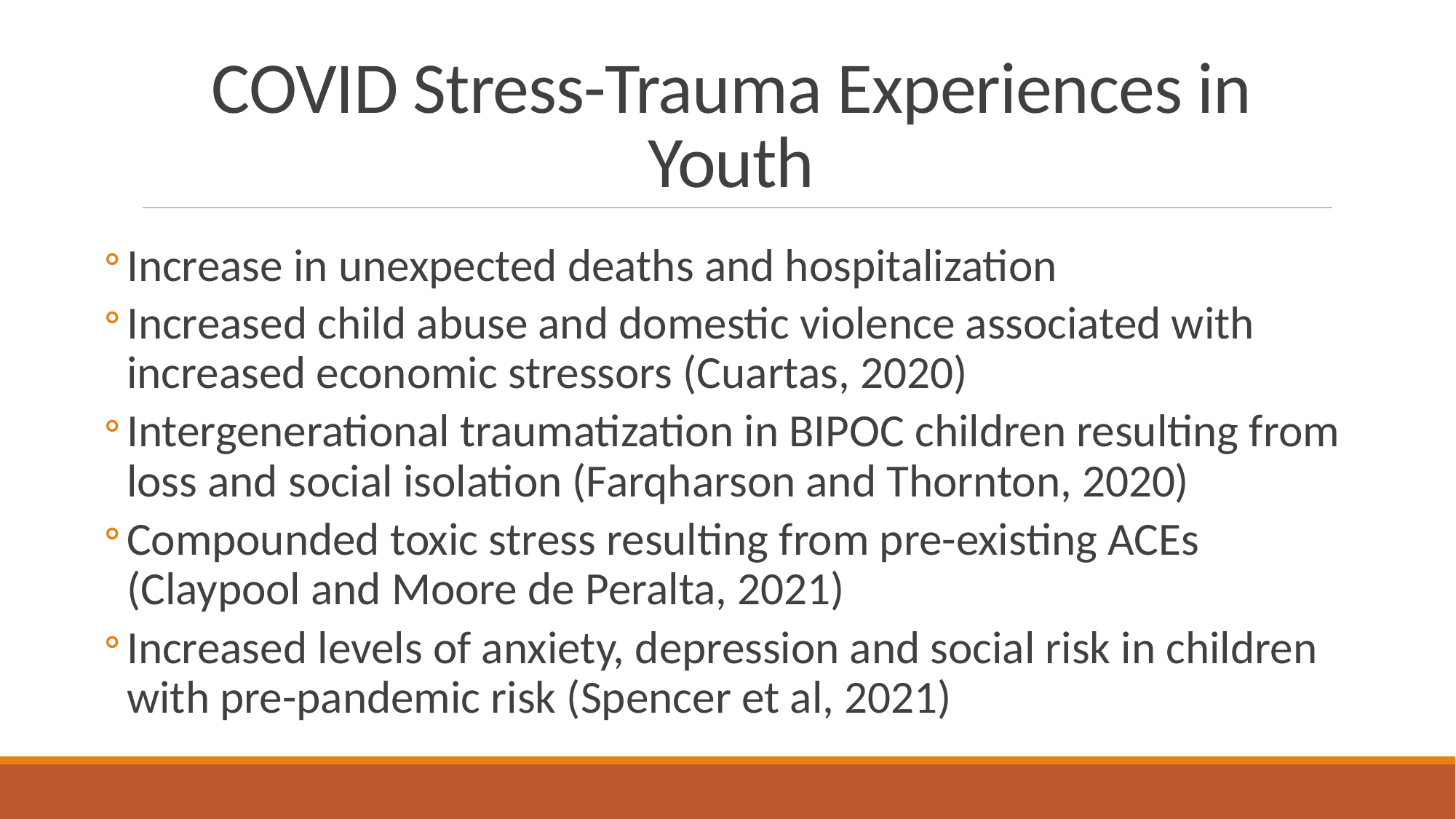

# COVID Stress-Trauma Experiences in Youth
Increase in unexpected deaths and hospitalization
Increased child abuse and domestic violence associated with increased economic stressors (Cuartas, 2020)
Intergenerational traumatization in BIPOC children resulting from loss and social isolation (Farqharson and Thornton, 2020)
Compounded toxic stress resulting from pre-existing ACEs (Claypool and Moore de Peralta, 2021)
Increased levels of anxiety, depression and social risk in children with pre-pandemic risk (Spencer et al, 2021)